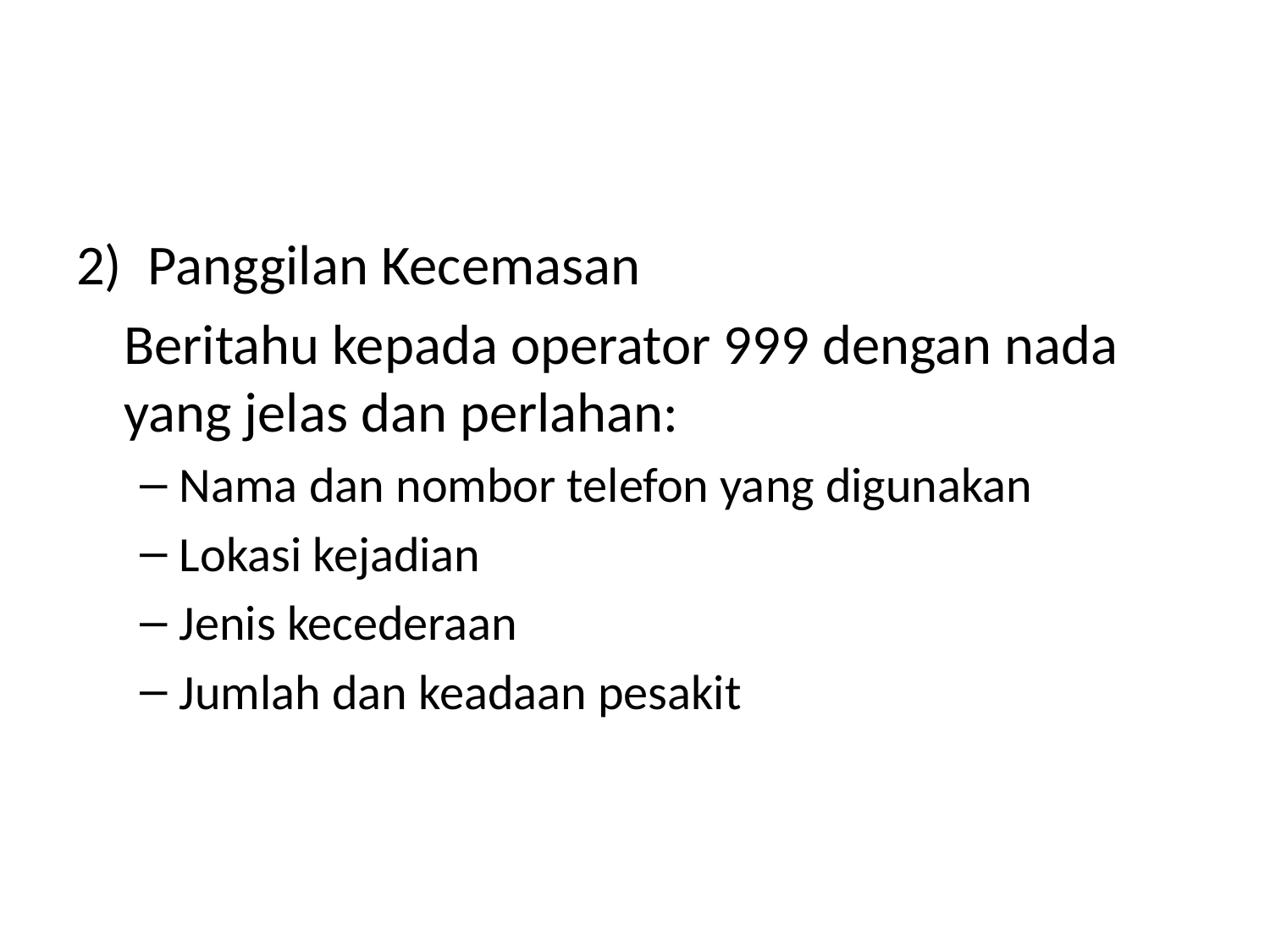

#
Panggilan Kecemasan
	Beritahu kepada operator 999 dengan nada yang jelas dan perlahan:
Nama dan nombor telefon yang digunakan
Lokasi kejadian
Jenis kecederaan
Jumlah dan keadaan pesakit